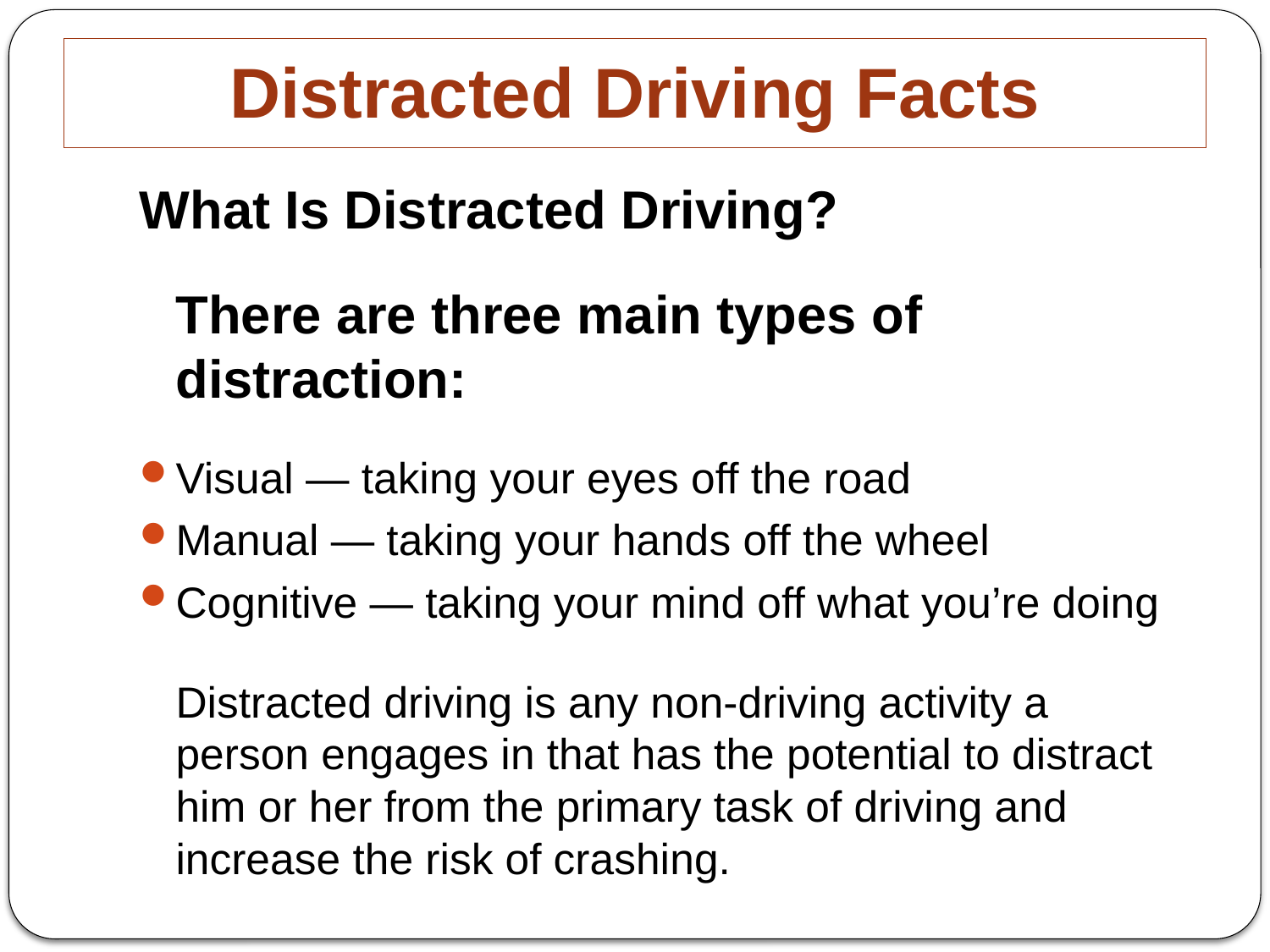

# Distracted Driving Facts
What Is Distracted Driving?

	There are three main types of distraction:

Visual — taking your eyes off the road
Manual — taking your hands off the wheel
Cognitive — taking your mind off what you’re doing

	Distracted driving is any non-driving activity a person engages in that has the potential to distract him or her from the primary task of driving and increase the risk of crashing.